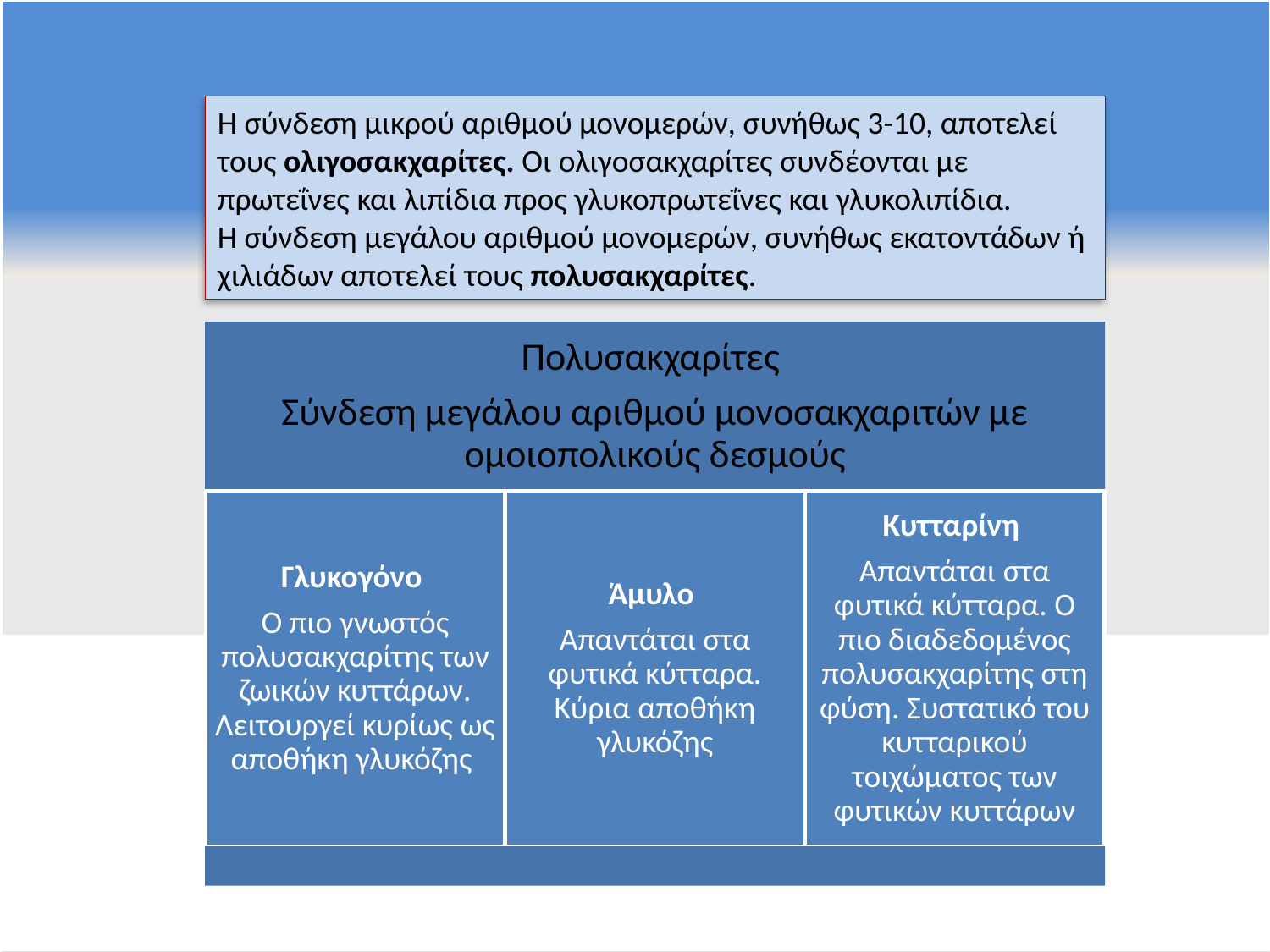

Η σύνδεση μικρού αριθμού μονομερών, συνήθως 3-10, αποτελεί τους ολιγοσακχαρίτες. Οι ολιγοσακχαρίτες συνδέονται με πρωτεΐνες και λιπίδια προς γλυκοπρωτεΐνες και γλυκολιπίδια.
Η σύνδεση μεγάλου αριθμού μονομερών, συνήθως εκατοντάδων ή χιλιάδων αποτελεί τους πολυσακχαρίτες.
Πολυσακχαρίτες
Σύνδεση μεγάλου αριθμού μονοσακχαριτών με ομοιοπολικούς δεσμούς
Γλυκογόνο
Ο πιο γνωστός πολυσακχαρίτης των ζωικών κυττάρων. Λειτουργεί κυρίως ως αποθήκη γλυκόζης
Άμυλο
Απαντάται στα φυτικά κύτταρα. Κύρια αποθήκη γλυκόζης
Κυτταρίνη
Απαντάται στα φυτικά κύτταρα. Ο πιο διαδεδομένος πολυσακχαρίτης στη φύση. Συστατικό του κυτταρικού τοιχώματος των φυτικών κυττάρων